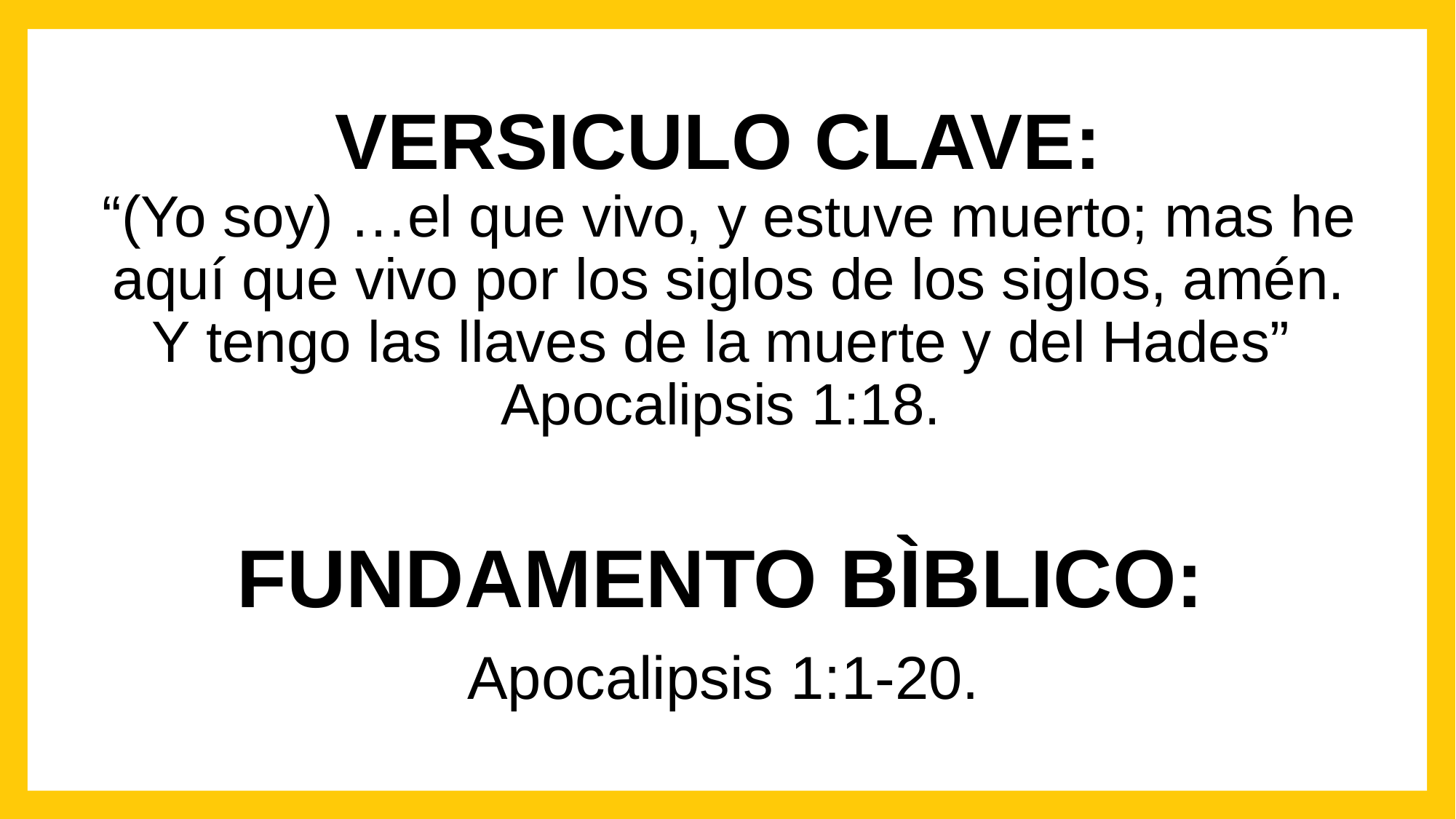

# VERSICULO CLAVE: “(Yo soy) …el que vivo, y estuve muerto; mas he aquí que vivo por los siglos de los siglos, amén. Y tengo las llaves de la muerte y del Hades” Apocalipsis 1:18.
FUNDAMENTO BÌBLICO:
Apocalipsis 1:1-20.